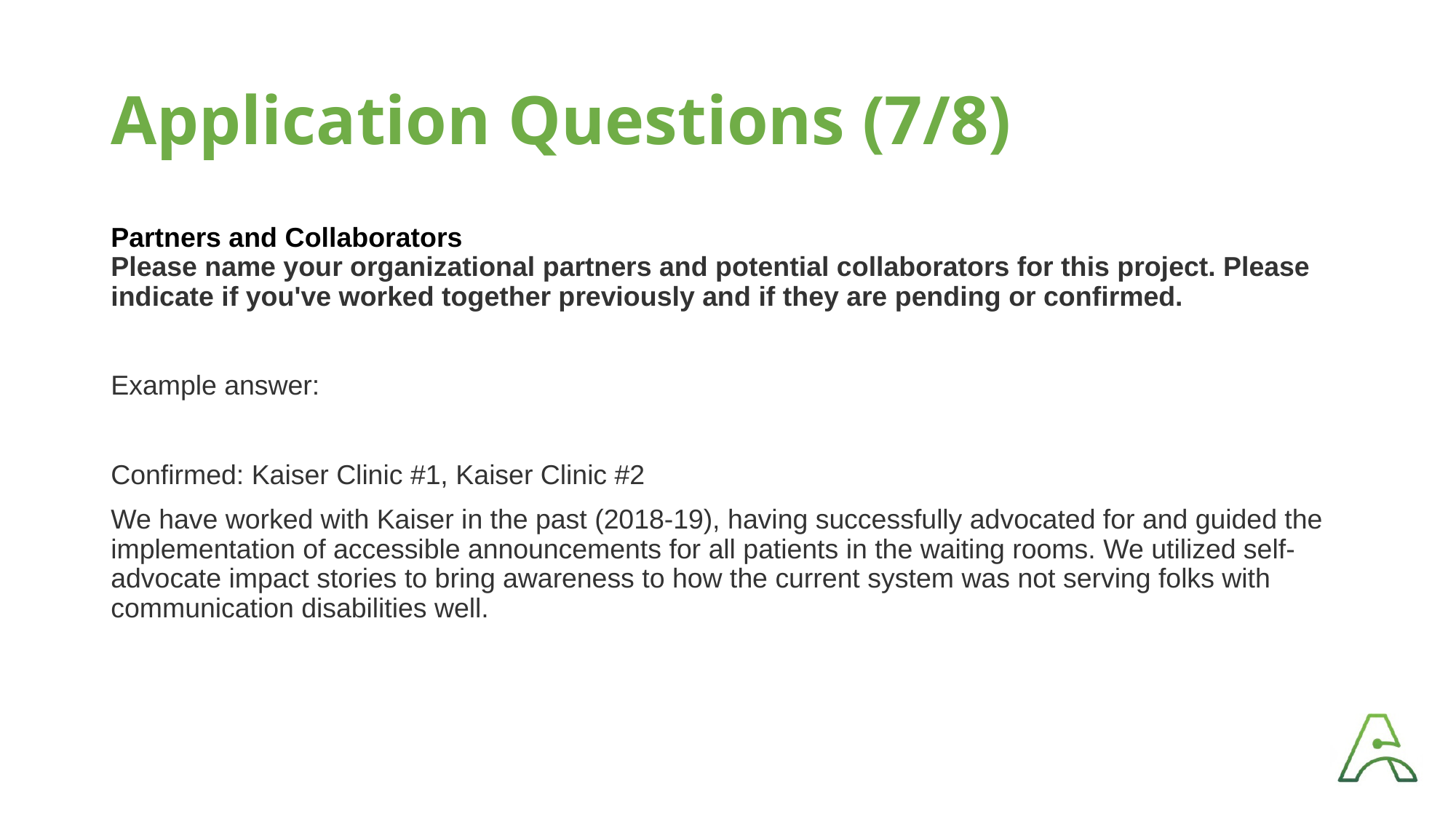

# Application Questions (7/8)
Partners and Collaborators
Please name your organizational partners and potential collaborators for this project. Please indicate if you've worked together previously and if they are pending or confirmed.

Example answer:

Confirmed: Kaiser Clinic #1, Kaiser Clinic #2
We have worked with Kaiser in the past (2018-19), having successfully advocated for and guided the implementation of accessible announcements for all patients in the waiting rooms. We utilized self-advocate impact stories to bring awareness to how the current system was not serving folks with communication disabilities well.